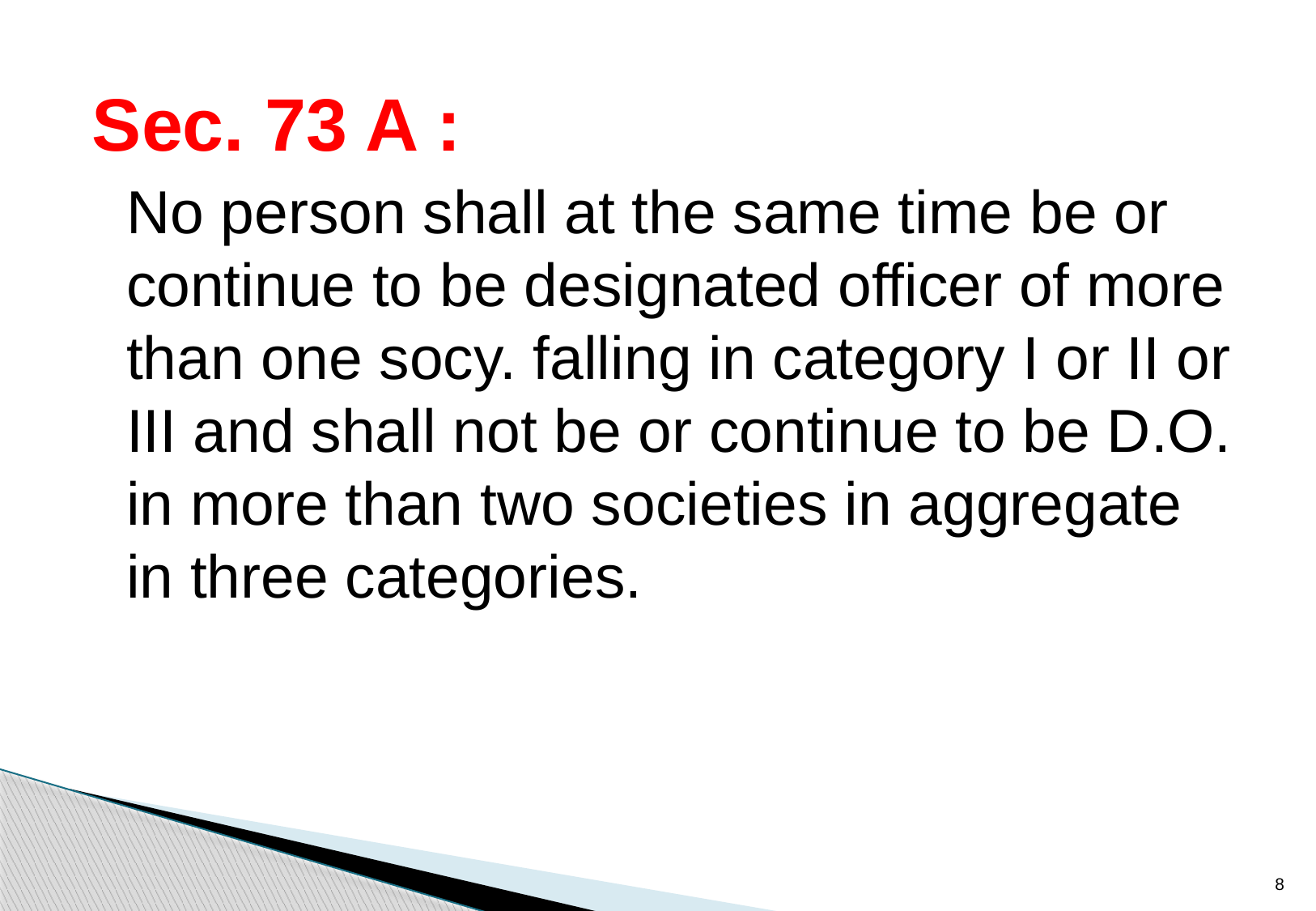

Sec. 73 A :
	No person shall at the same time be or continue to be designated officer of more than one socy. falling in category I or II or III and shall not be or continue to be D.O. in more than two societies in aggregate in three categories.

8